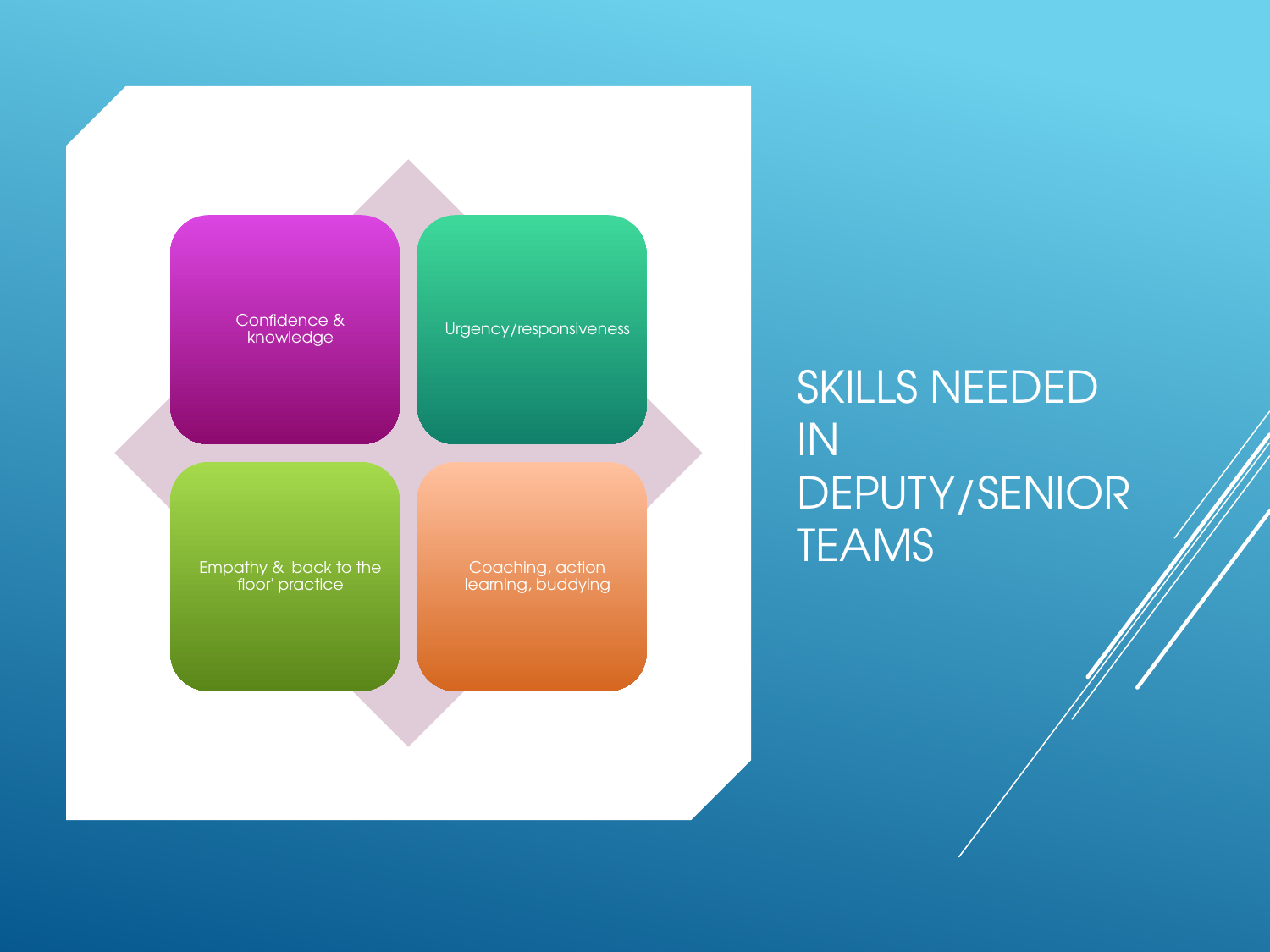

# Skills Needed in Deputy/Senior Teams
Confidence & knowledge
Urgency/responsiveness
Empathy & 'back to the floor' practice
Coaching, action learning, buddying